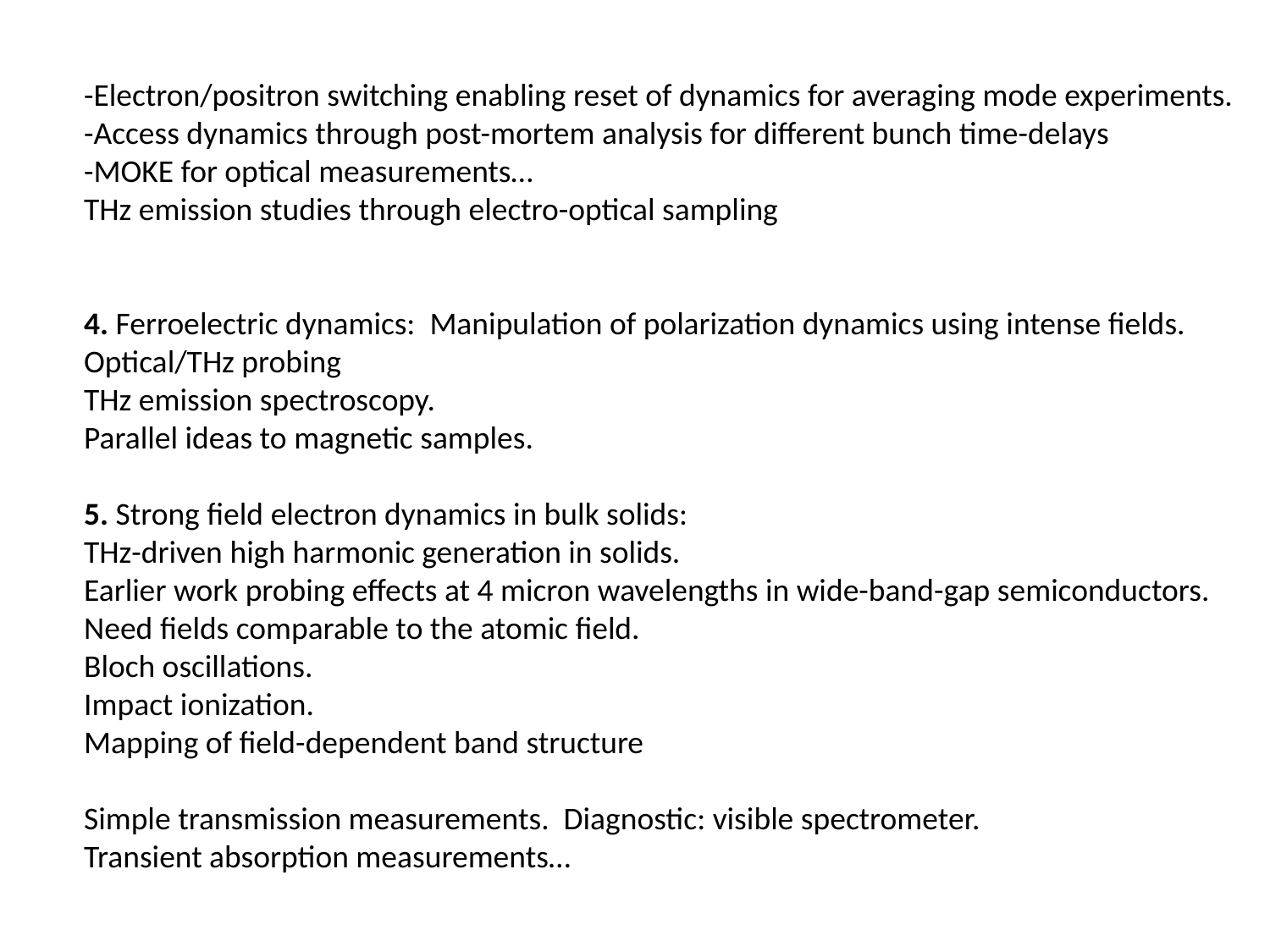

-Electron/positron switching enabling reset of dynamics for averaging mode experiments.
-Access dynamics through post-mortem analysis for different bunch time-delays
-MOKE for optical measurements…
THz emission studies through electro-optical sampling

4. Ferroelectric dynamics:  Manipulation of polarization dynamics using intense fields.
Optical/THz probing
THz emission spectroscopy.
Parallel ideas to magnetic samples.

5. Strong field electron dynamics in bulk solids:
THz-driven high harmonic generation in solids.
Earlier work probing effects at 4 micron wavelengths in wide-band-gap semiconductors.
Need fields comparable to the atomic field.
Bloch oscillations.
Impact ionization.
Mapping of field-dependent band structure

Simple transmission measurements.  Diagnostic: visible spectrometer.
Transient absorption measurements…